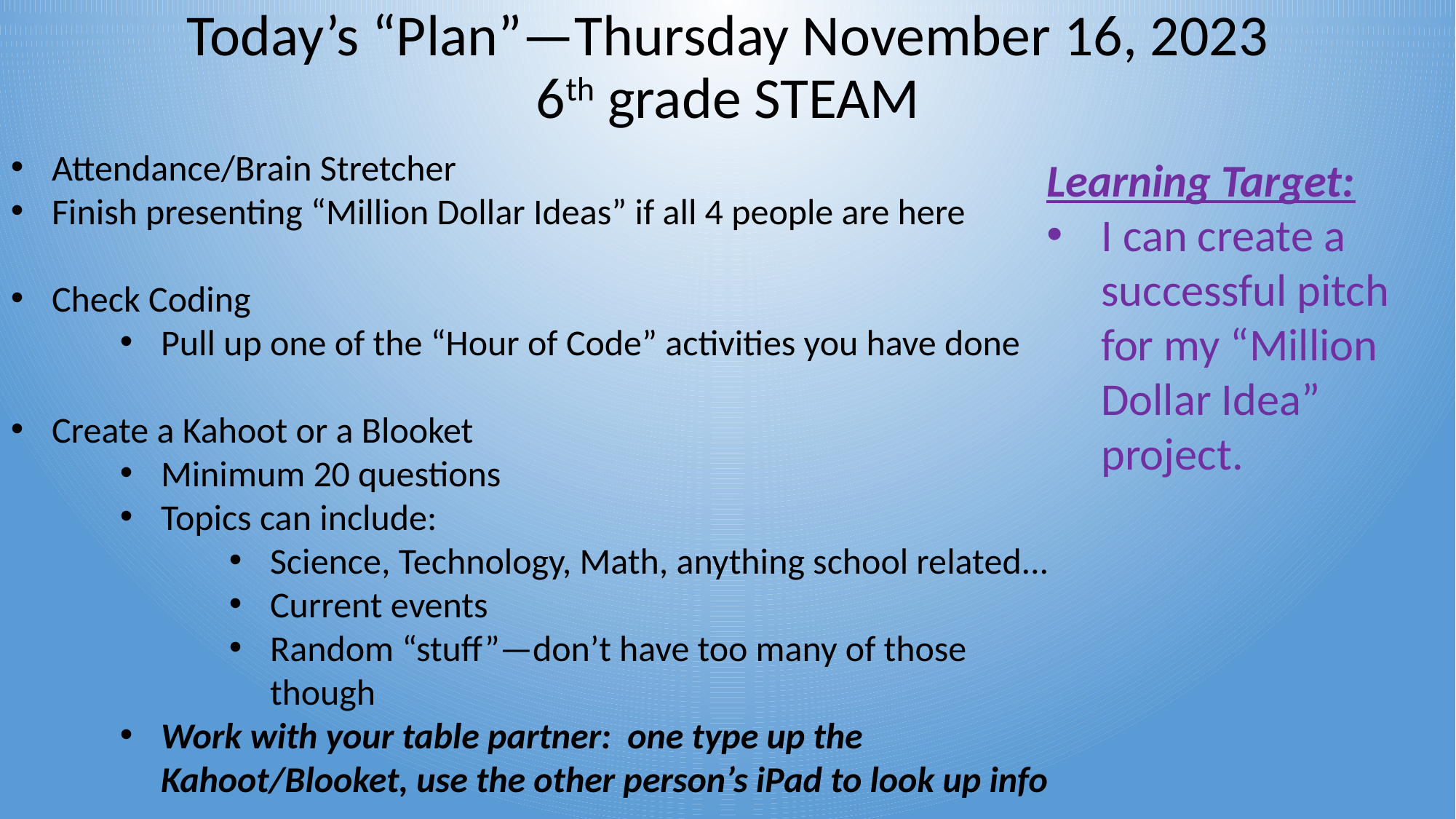

# Today’s “Plan”—Thursday November 16, 2023 6th grade STEAM
Attendance/Brain Stretcher
Finish presenting “Million Dollar Ideas” if all 4 people are here
Check Coding
Pull up one of the “Hour of Code” activities you have done
Create a Kahoot or a Blooket
Minimum 20 questions
Topics can include:
Science, Technology, Math, anything school related...
Current events
Random “stuff”—don’t have too many of those though
Work with your table partner:  one type up the Kahoot/Blooket, use the other person’s iPad to look up info
Learning Target:
I can create a successful pitch for my “Million Dollar Idea” project.